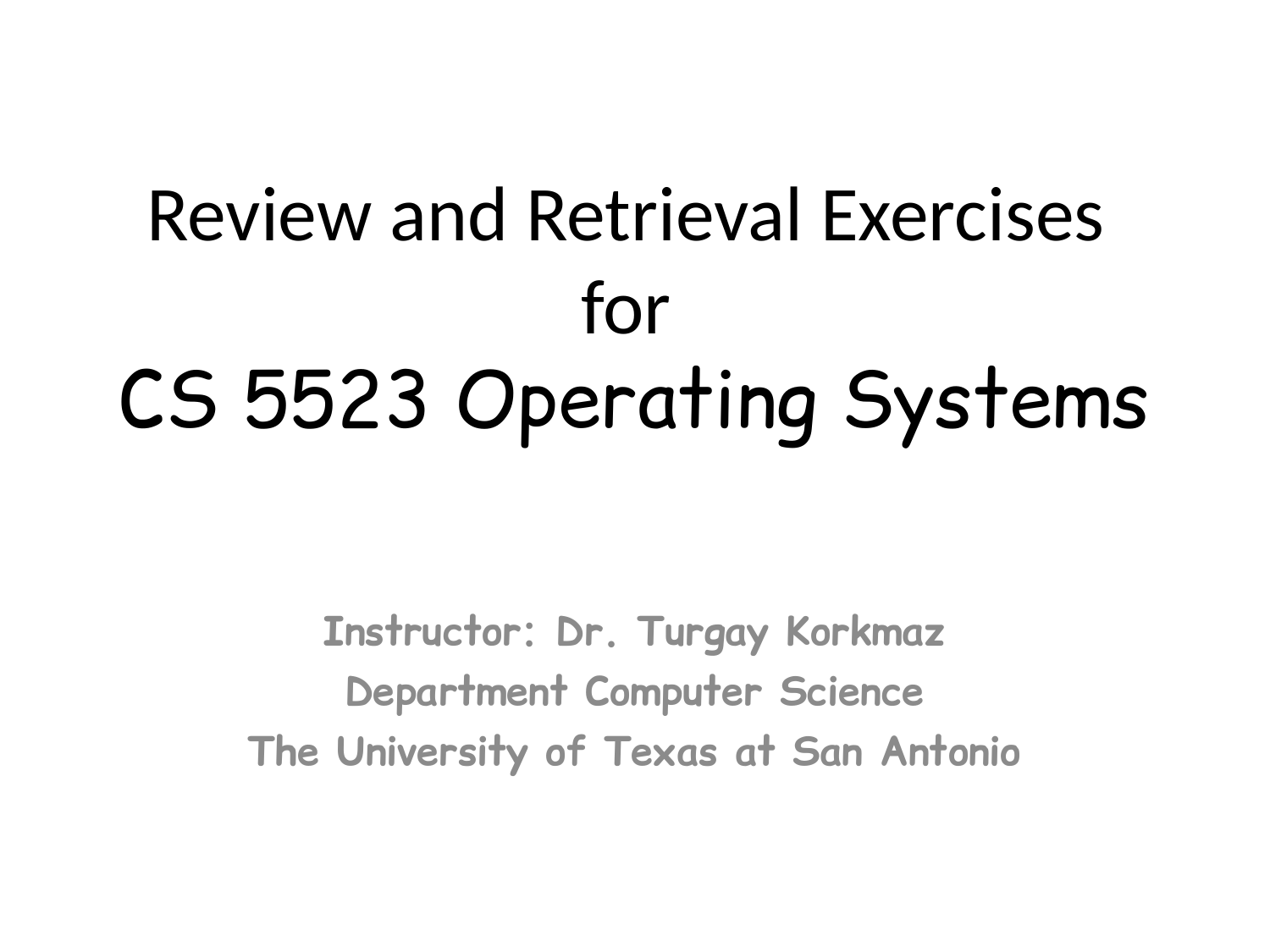

# Review and Retrieval Exercises for CS 5523 Operating Systems

Instructor: Dr. Turgay Korkmaz
Department Computer Science
The University of Texas at San Antonio